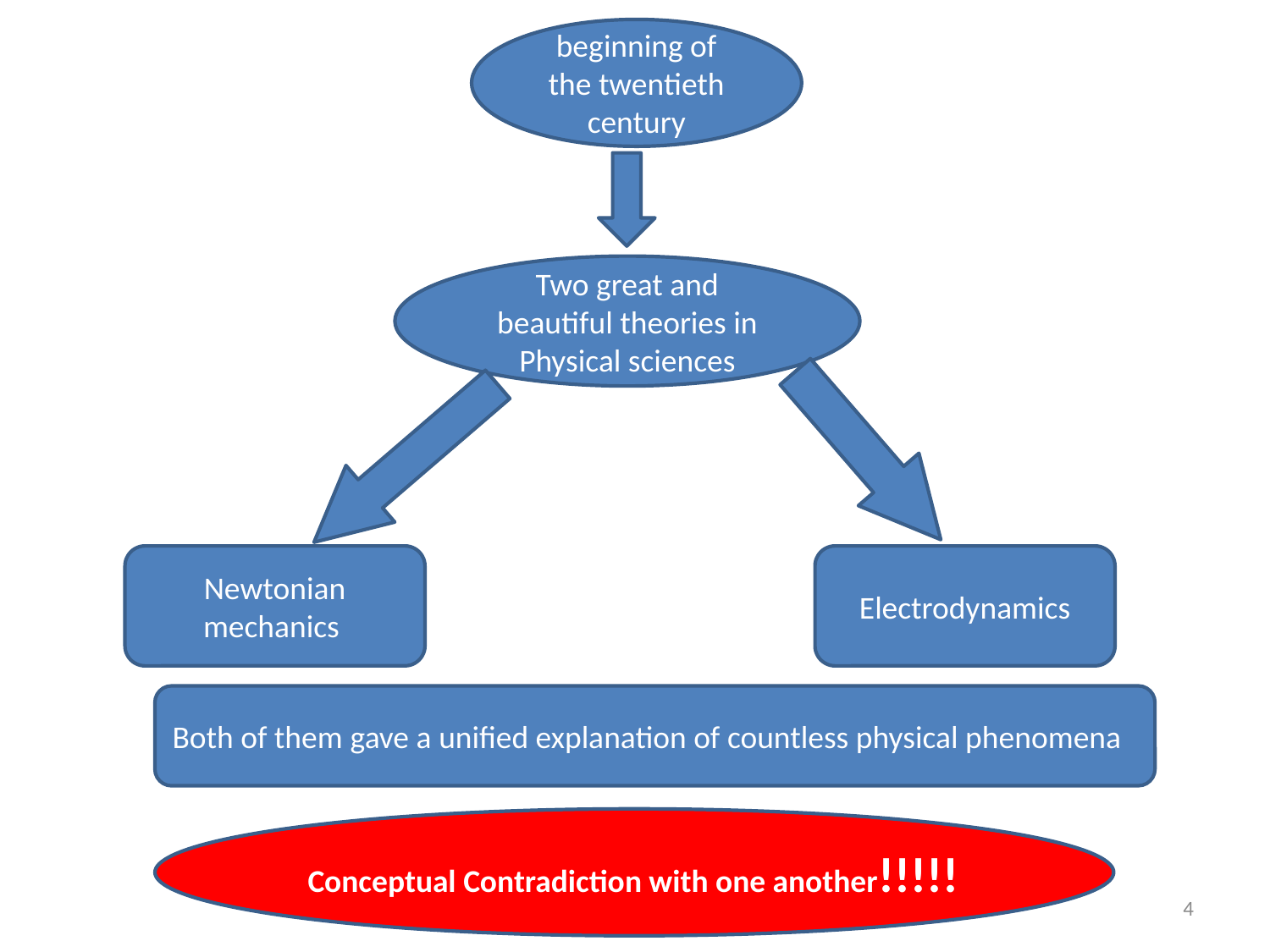

beginning of the twentieth century

Two great and beautiful theories in Physical sciences

Newtonian mechanics
Electrodynamics
Both of them gave a unified explanation of countless physical phenomena
Conceptual Contradiction with one another!!!!!
Dr. S. Chattopadhyay
4